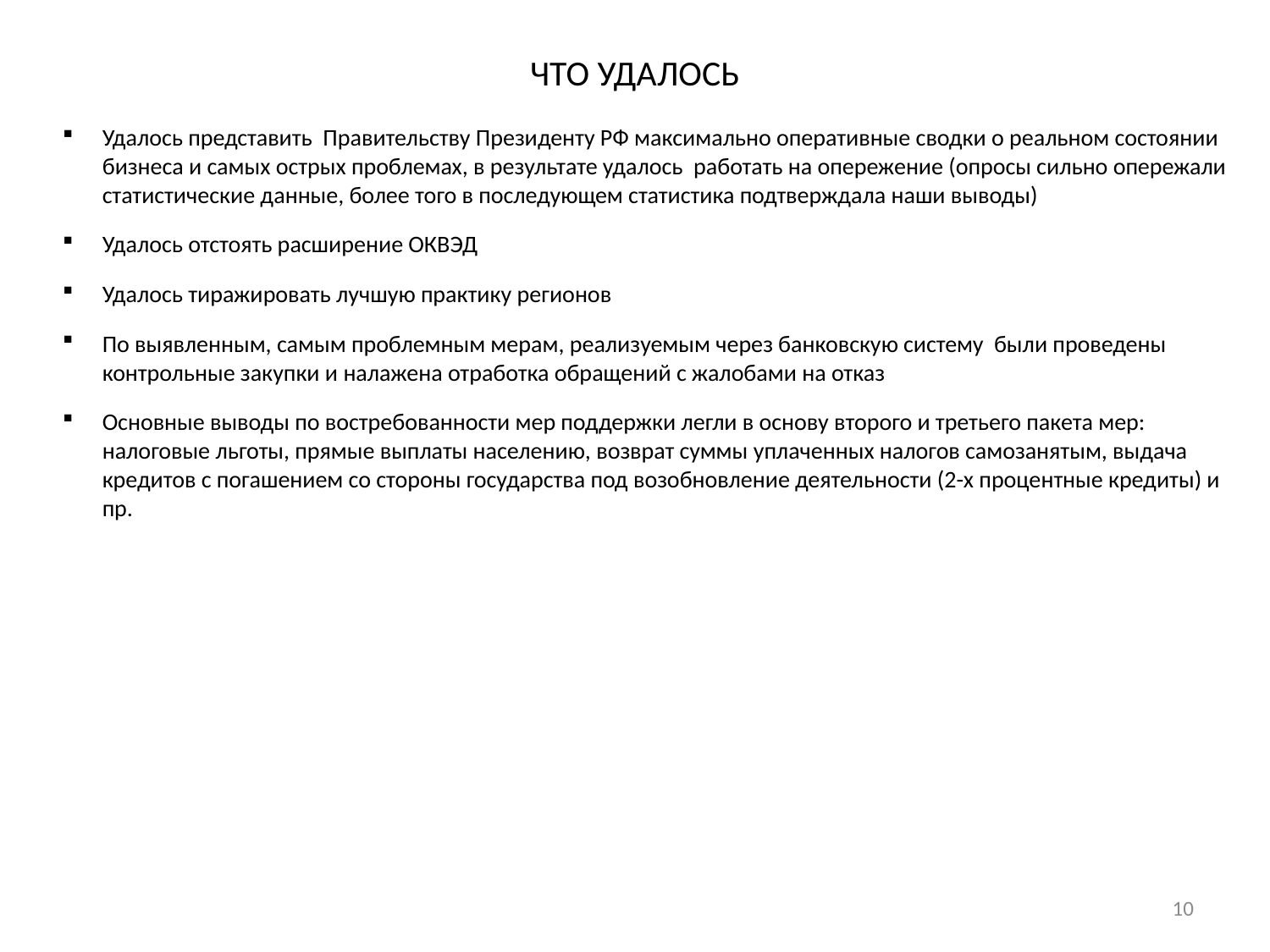

# ЧТО УДАЛОСЬ
Удалось представить  Правительству Президенту РФ максимально оперативные сводки о реальном состоянии бизнеса и самых острых проблемах, в результате удалось  работать на опережение (опросы сильно опережали статистические данные, более того в последующем статистика подтверждала наши выводы)
Удалось отстоять расширение ОКВЭД
Удалось тиражировать лучшую практику регионов
По выявленным, самым проблемным мерам, реализуемым через банковскую систему  были проведены контрольные закупки и налажена отработка обращений с жалобами на отказ
Основные выводы по востребованности мер поддержки легли в основу второго и третьего пакета мер: налоговые льготы, прямые выплаты населению, возврат суммы уплаченных налогов самозанятым, выдача кредитов с погашением со стороны государства под возобновление деятельности (2-х процентные кредиты) и пр.

10